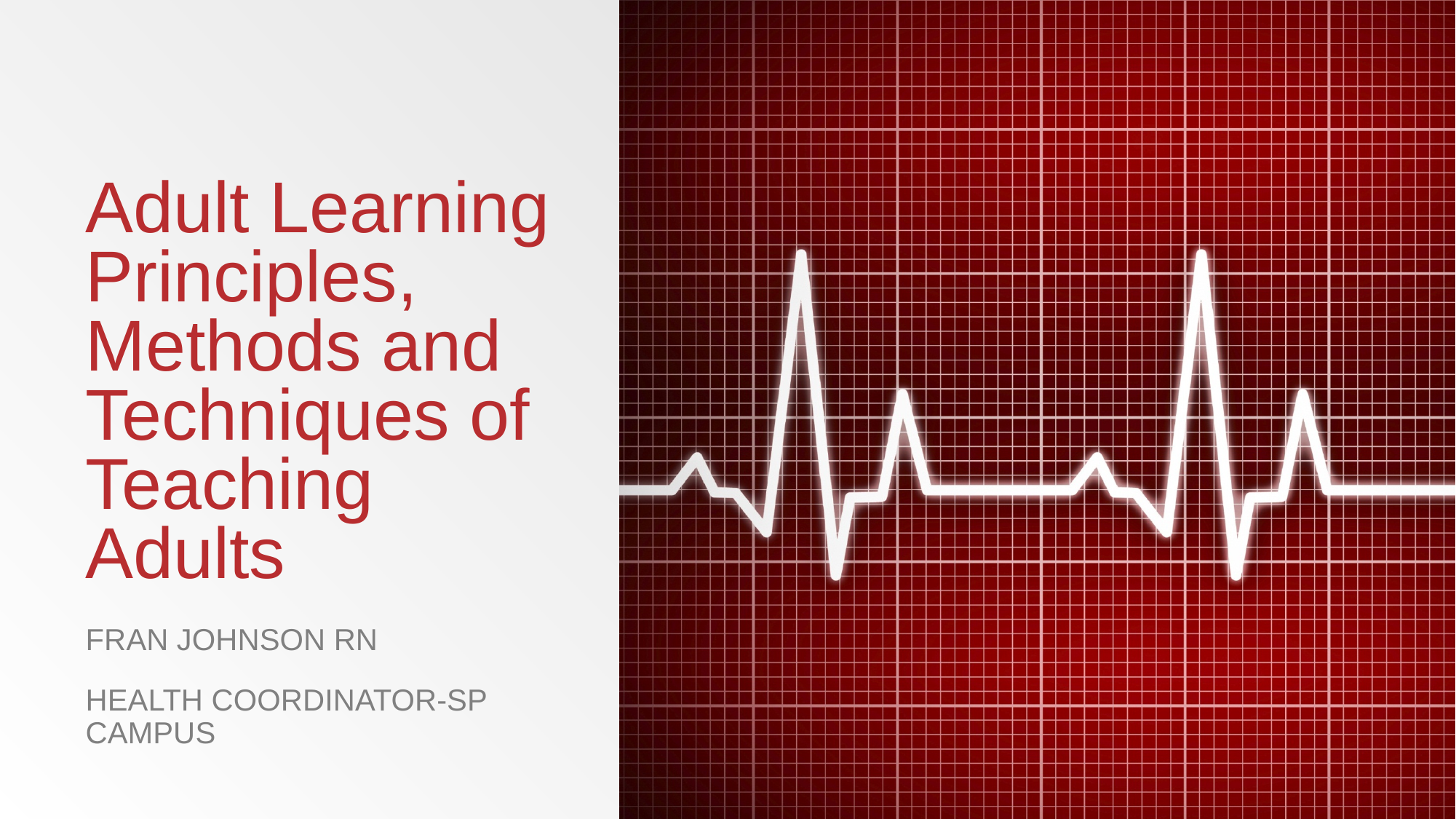

# Adult Learning Principles, Methods and Techniques of Teaching Adults
Fran Johnson RN
Health Coordinator-SP Campus